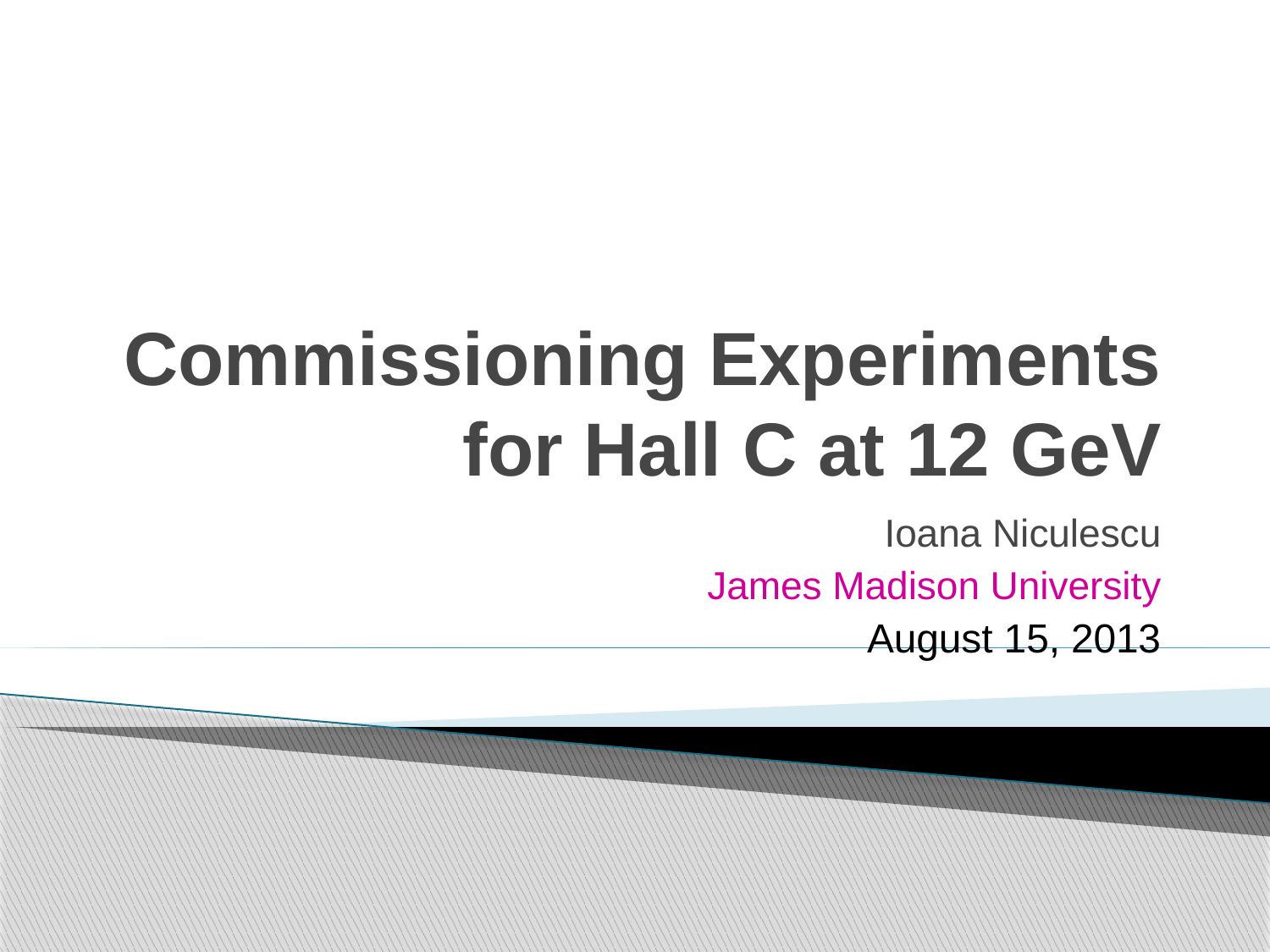

# Commissioning Experiments for Hall C at 12 GeV
Ioana Niculescu
James Madison University
August 15, 2013